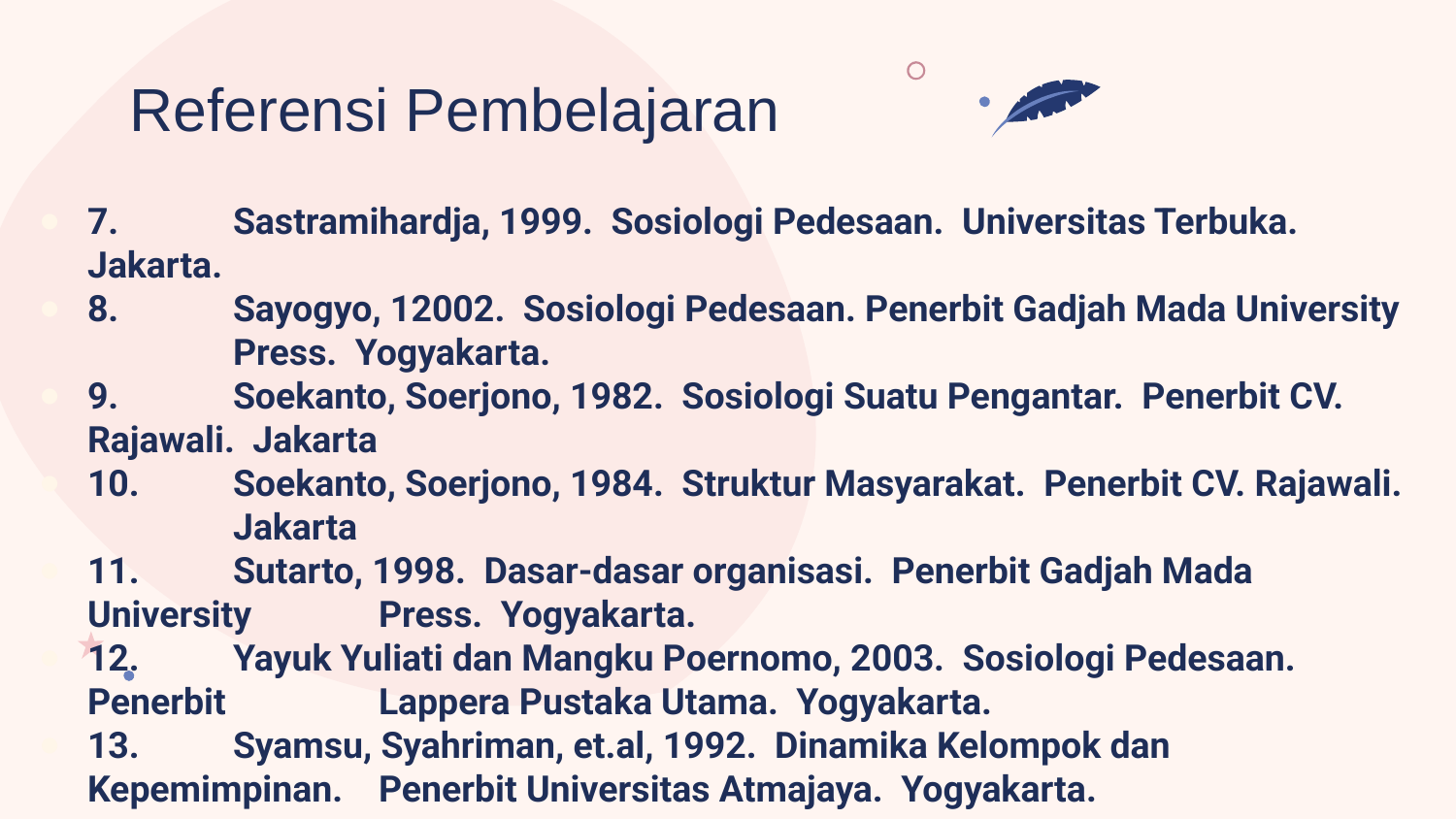

# Referensi Pembelajaran
7.	Sastramihardja, 1999.  Sosiologi Pedesaan.  Universitas Terbuka.  Jakarta.
8.	Sayogyo, 12002.  Sosiologi Pedesaan. Penerbit Gadjah Mada University 	Press.  Yogyakarta.
9.	Soekanto, Soerjono, 1982.  Sosiologi Suatu Pengantar.  Penerbit CV. 	Rajawali.  Jakarta
10.	Soekanto, Soerjono, 1984.  Struktur Masyarakat.  Penerbit CV. Rajawali.  	Jakarta
11.	Sutarto, 1998.  Dasar-dasar organisasi.  Penerbit Gadjah Mada University 	Press.  Yogyakarta.
12.	Yayuk Yuliati dan Mangku Poernomo, 2003.  Sosiologi Pedesaan. Penerbit 	Lappera Pustaka Utama.  Yogyakarta.
13.	Syamsu, Syahriman, et.al, 1992.  Dinamika Kelompok dan Kepemimpinan.  	Penerbit Universitas Atmajaya.  Yogyakarta.